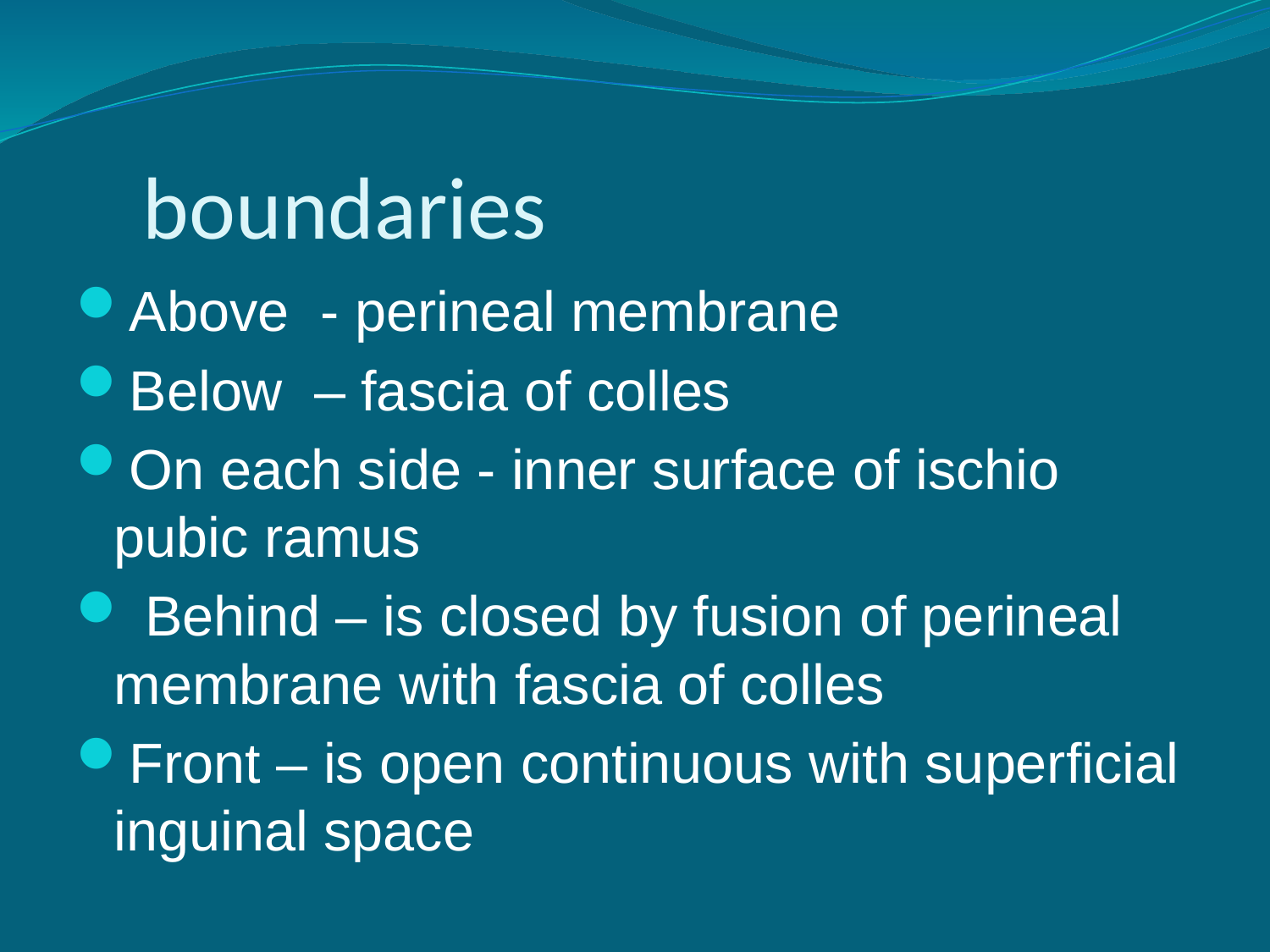

# boundaries
Above  - perineal membrane
Below  – fascia of colles
On each side - inner surface of ischio pubic ramus
 Behind – is closed by fusion of perineal membrane with fascia of colles
Front – is open continuous with superficial inguinal space